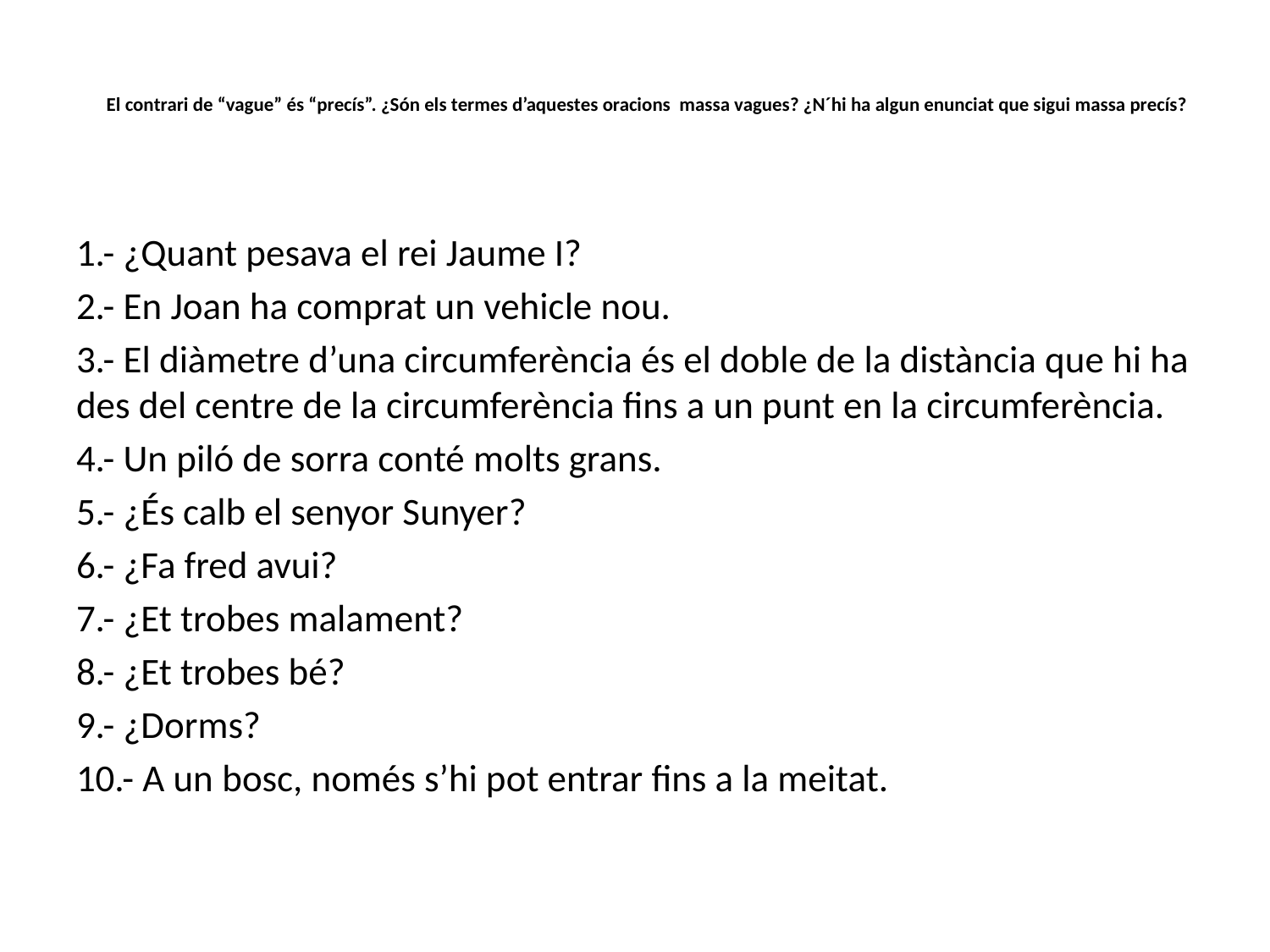

# El contrari de “vague” és “precís”. ¿Són els termes d’aquestes oracions  massa vagues? ¿N´hi ha algun enunciat que sigui massa precís?
1.- ¿Quant pesava el rei Jaume I?
2.- En Joan ha comprat un vehicle nou.
3.- El diàmetre d’una circumferència és el doble de la distància que hi ha des del centre de la circumferència fins a un punt en la circumferència.
4.- Un piló de sorra conté molts grans.
5.- ¿És calb el senyor Sunyer?
6.- ¿Fa fred avui?
7.- ¿Et trobes malament?
8.- ¿Et trobes bé?
9.- ¿Dorms?
10.- A un bosc, només s’hi pot entrar fins a la meitat.